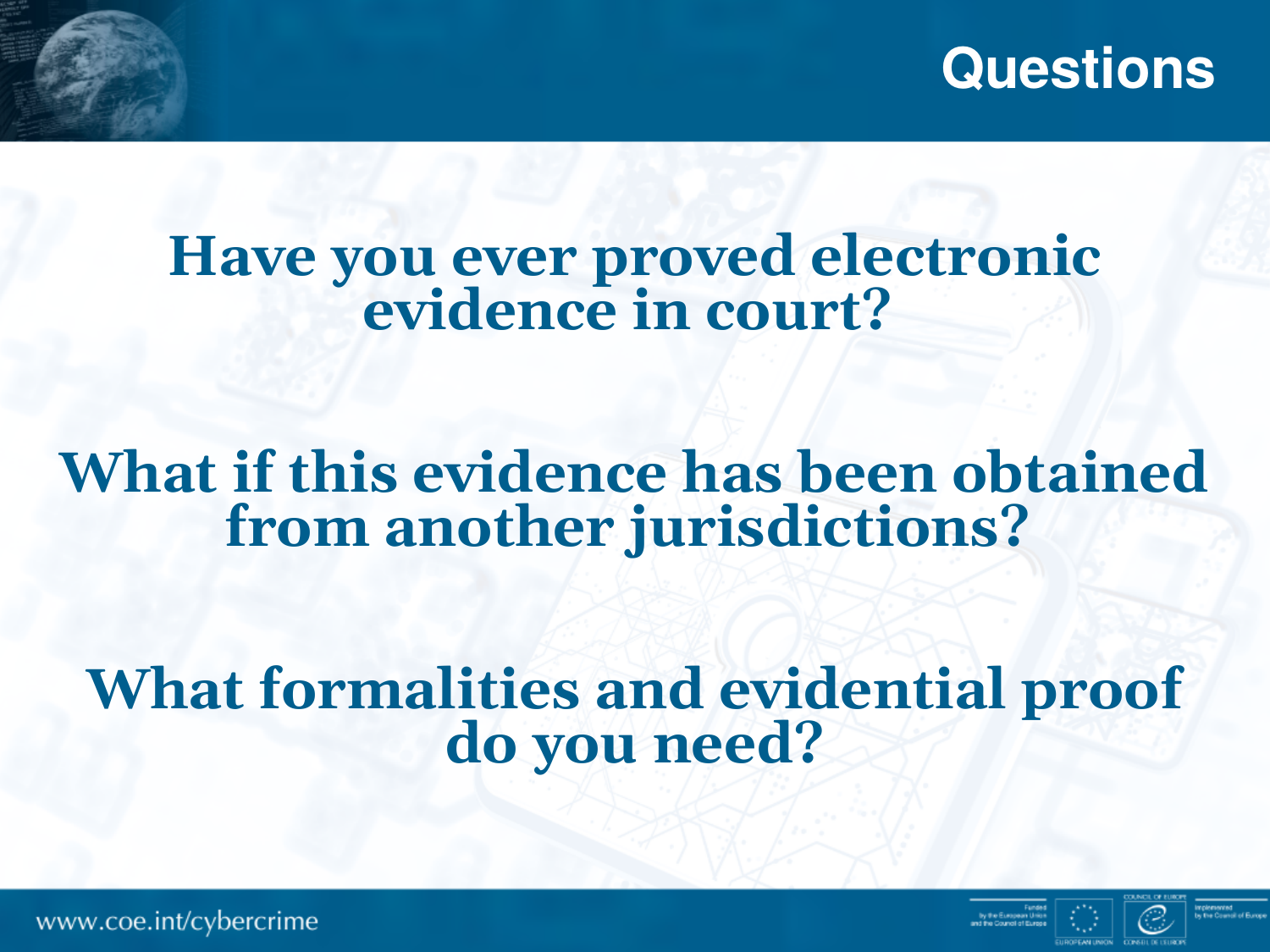

Questions
Have you ever proved electronic evidence in court?

What if this evidence has been obtained from another jurisdictions?

What formalities and evidential proof do you need?